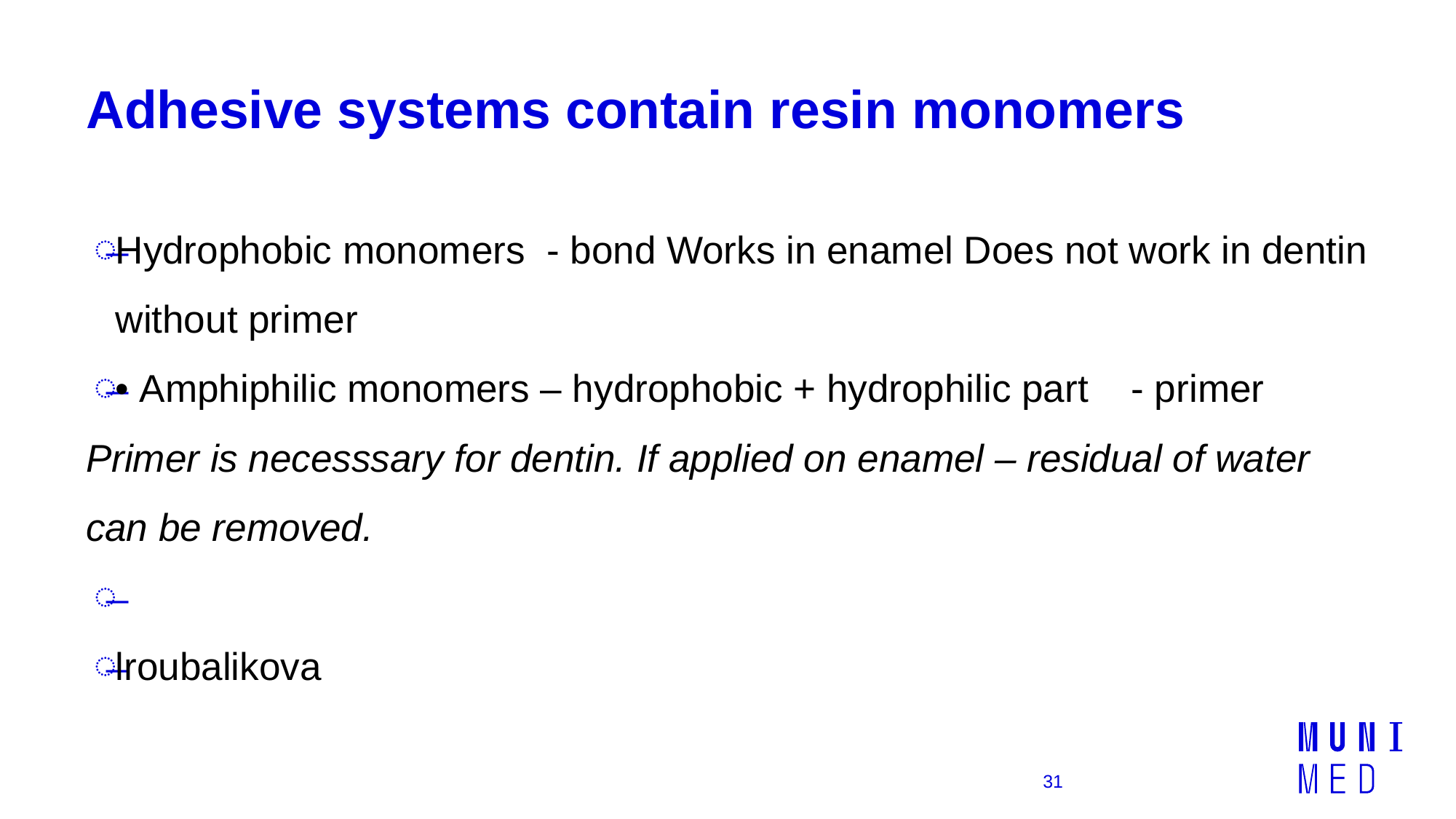

# Adhesive systems contain resin monomers
Hydrophobic monomers  - bond Works in enamel Does not work in dentin without primer
• Amphiphilic monomers – hydrophobic + hydrophilic part    - primer
Primer is necesssary for dentin. If applied on enamel – residual of water can be removed.

lroubalikova
31